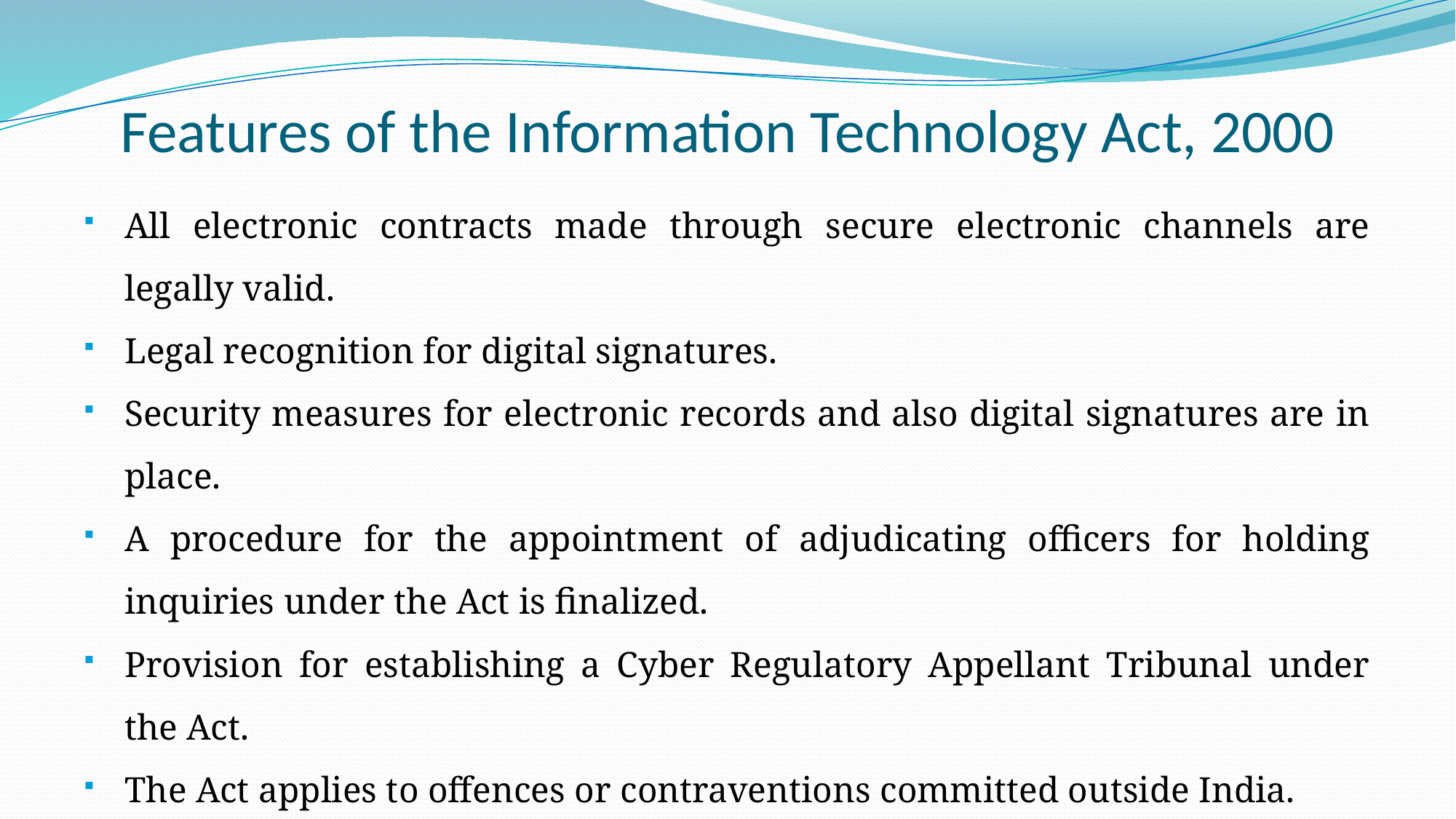

# Features of the Information Technology Act, 2000
All electronic contracts made through secure electronic channels are legally valid.
Legal recognition for digital signatures.
Security measures for electronic records and also digital signatures are in place.
A procedure for the appointment of adjudicating officers for holding inquiries under the Act is finalized.
Provision for establishing a Cyber Regulatory Appellant Tribunal under the Act.
The Act applies to offences or contraventions committed outside India.
Provisions for the constitution of a Cyber Regulations Advisory Committee to advise the Central Government and Controller.